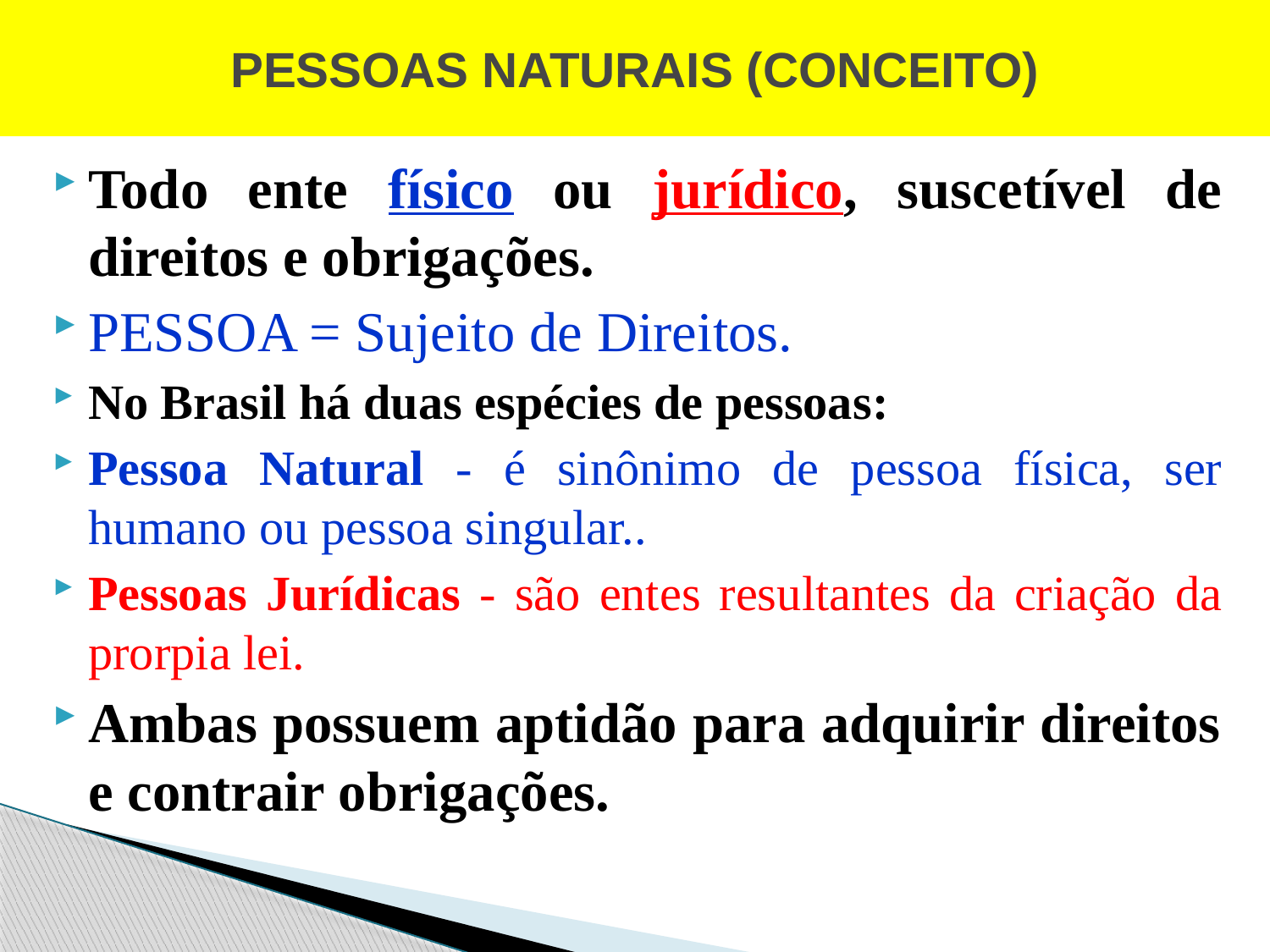

# PESSOAS NATURAIS (CONCEITO)
Todo ente físico ou jurídico, suscetível de direitos e obrigações.
PESSOA = Sujeito de Direitos.
No Brasil há duas espécies de pessoas:
Pessoa Natural - é sinônimo de pessoa física, ser humano ou pessoa singular..
Pessoas Jurídicas - são entes resultantes da criação da prorpia lei.
Ambas possuem aptidão para adquirir direitos e contrair obrigações.